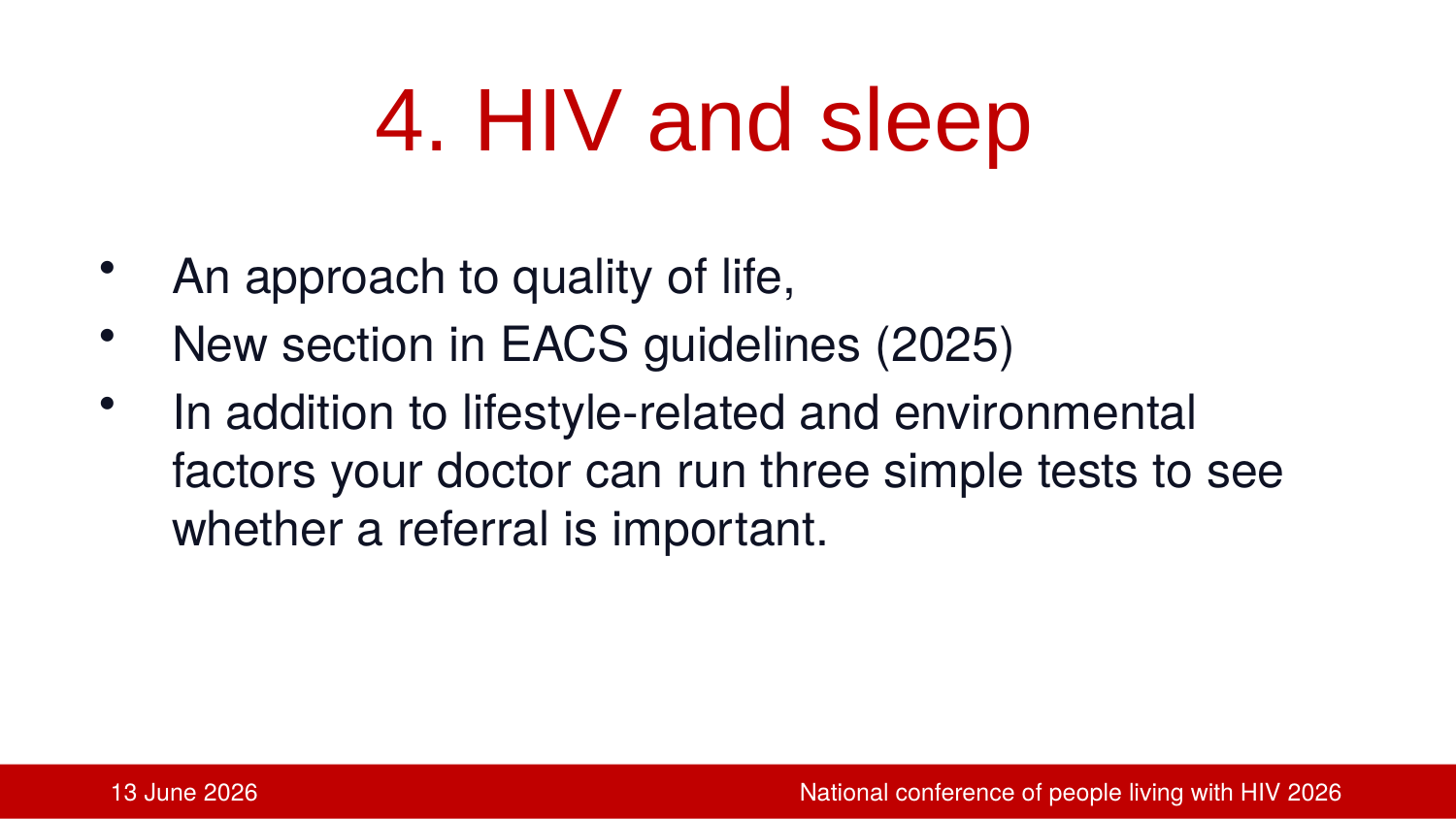

4. HIV and sleep
An approach to quality of life,
New section in EACS guidelines (2025)
In addition to lifestyle-related and environmental factors your doctor can run three simple tests to see whether a referral is important.